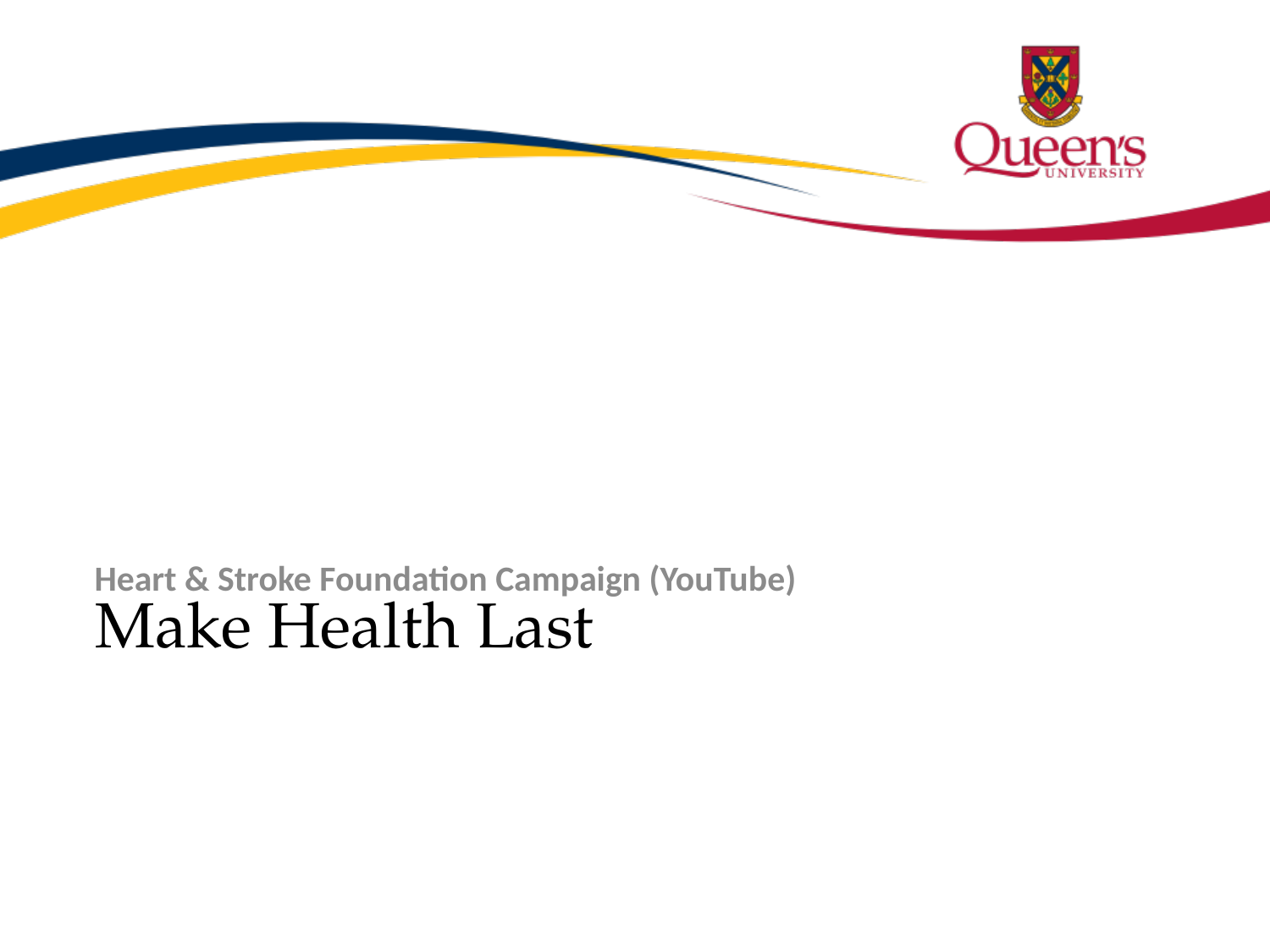

Heart & Stroke Foundation Campaign (YouTube)
# Make Health Last